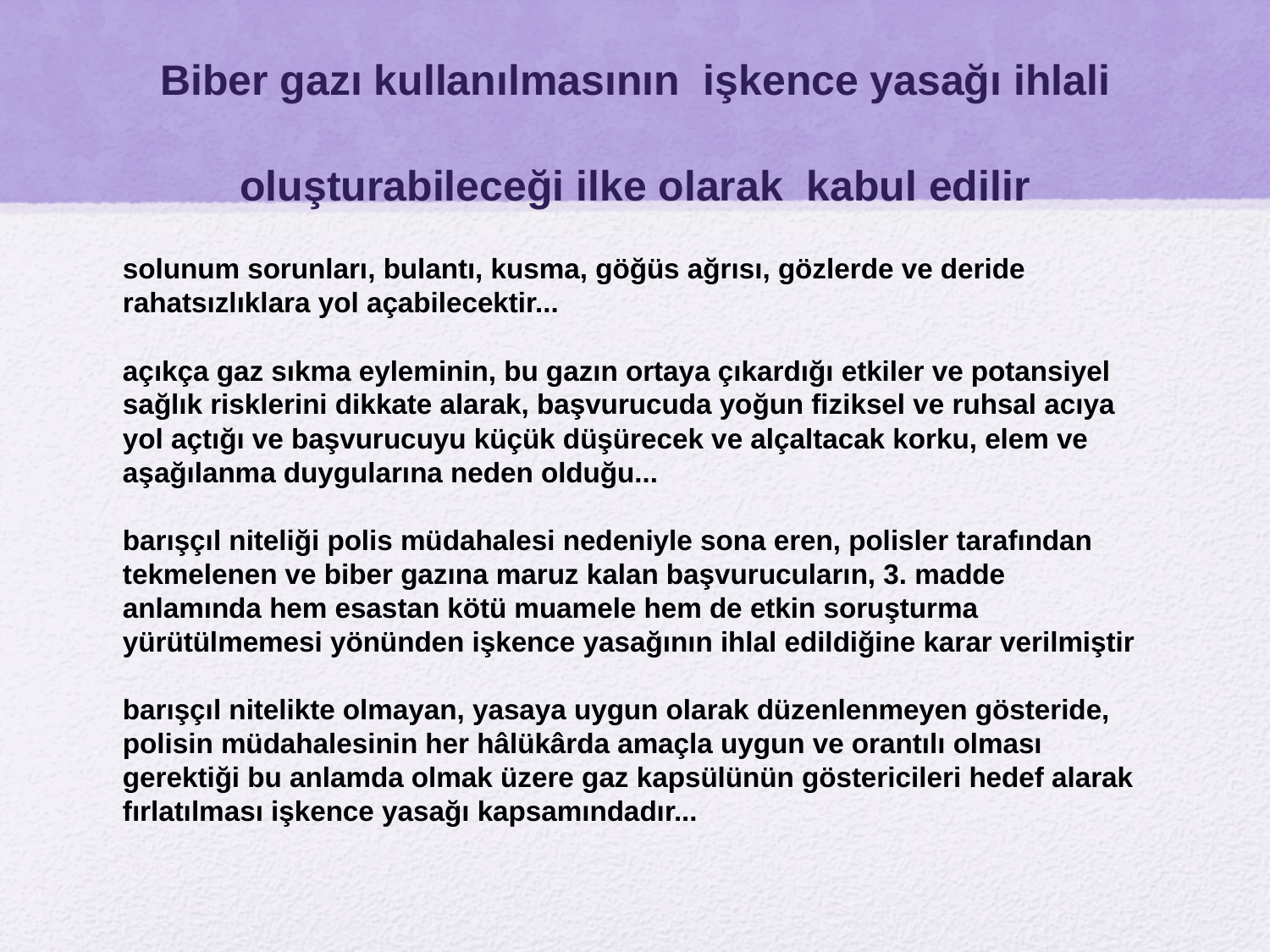

# Biber gazı kullanılmasının  işkence yasağı ihlali oluşturabileceği ilke olarak  kabul edilir
solunum sorunları, bulantı, kusma, göğüs ağrısı, gözlerde ve deride rahatsızlıklara yol açabilecektir...
açıkça gaz sıkma eyleminin, bu gazın ortaya çıkardığı etkiler ve potansiyel sağlık risklerini dikkate alarak, başvurucuda yoğun fiziksel ve ruhsal acıya yol açtığı ve başvurucuyu küçük düşürecek ve alçaltacak korku, elem ve aşağılanma duygularına neden olduğu...
barışçıl niteliği polis müdahalesi nedeniyle sona eren, polisler tarafından tekmelenen ve biber gazına maruz kalan başvurucuların, 3. madde anlamında hem esastan kötü muamele hem de etkin soruşturma yürütülmemesi yönünden işkence yasağının ihlal edildiğine karar verilmiştir
barışçıl nitelikte olmayan, yasaya uygun olarak düzenlenmeyen gösteride, polisin müdahalesinin her hâlükârda amaçla uygun ve orantılı olması gerektiği bu anlamda olmak üzere gaz kapsülünün göstericileri hedef alarak fırlatılması işkence yasağı kapsamındadır...